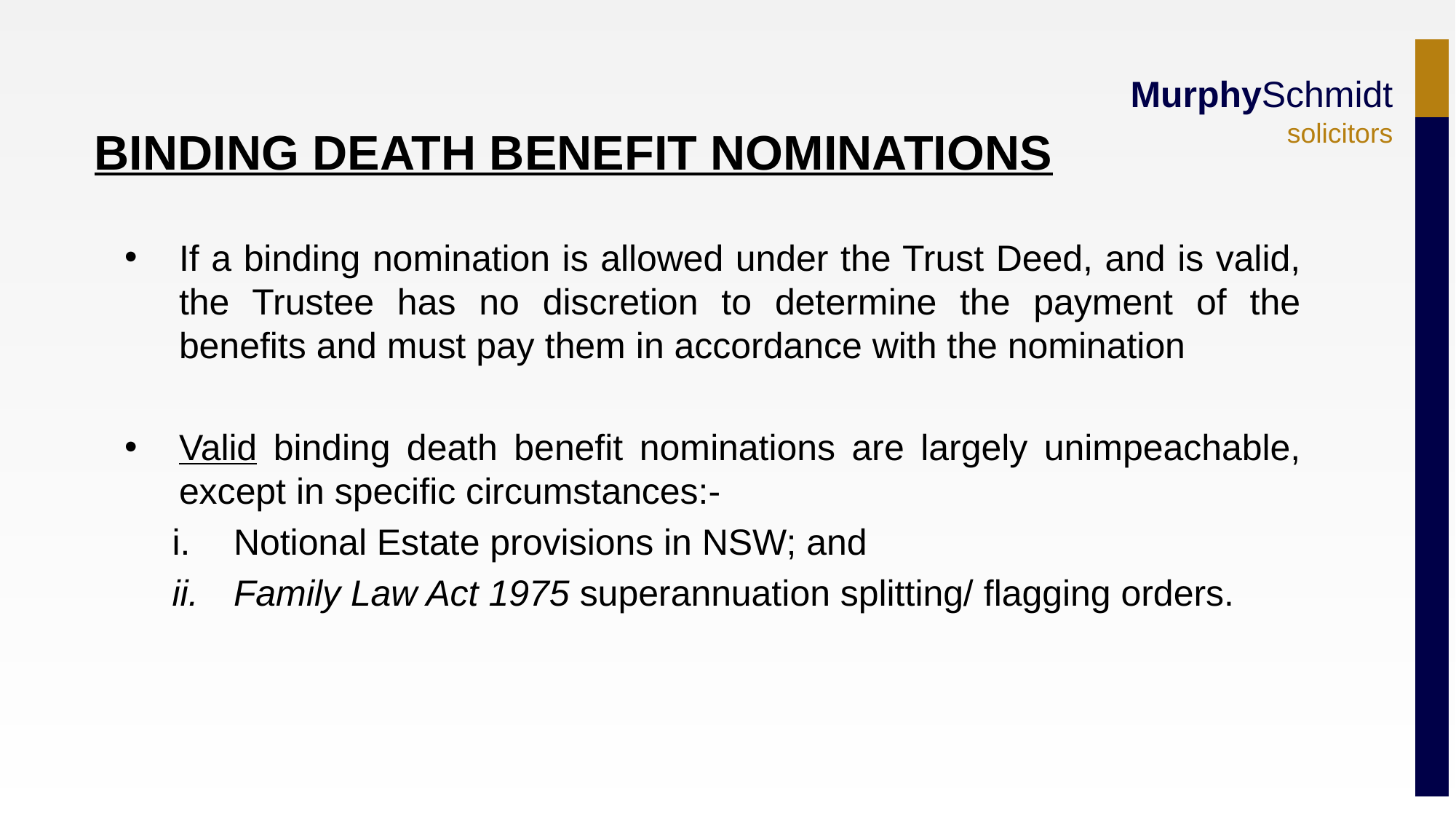

If a binding nomination is allowed under the Trust Deed, and is valid, the Trustee has no discretion to determine the payment of the benefits and must pay them in accordance with the nomination

Valid binding death benefit nominations are largely unimpeachable, except in specific circumstances:-
Notional Estate provisions in NSW; and
Family Law Act 1975 superannuation splitting/ flagging orders.
BINDING DEATH BENEFIT NOMINATIONS